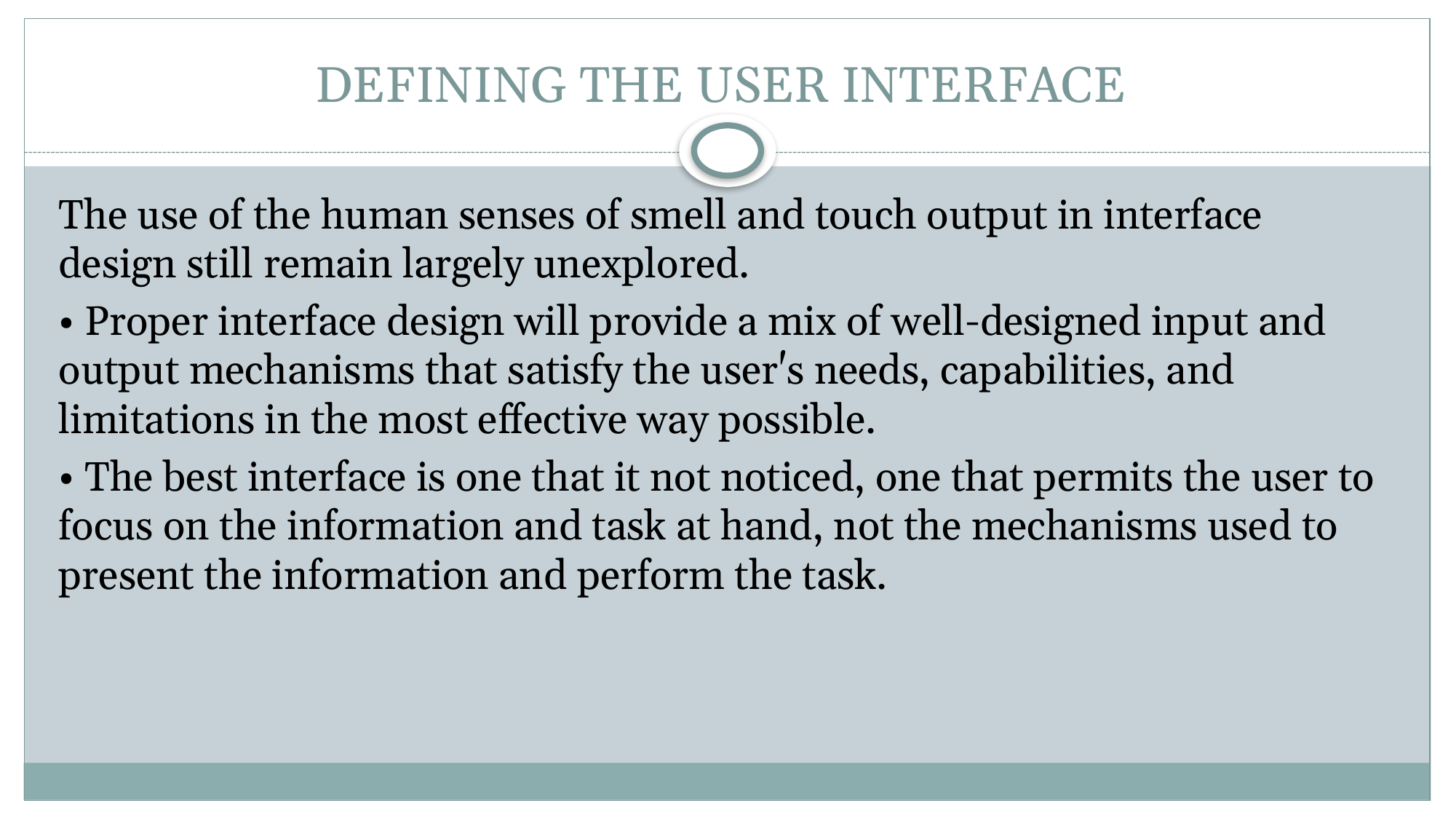

# DEFINING THE USER INTERFACE
The use of the human senses of smell and touch output in interface design still remain largely unexplored.
• Proper interface design will provide a mix of well-designed input and output mechanisms that satisfy the user's needs, capabilities, and limitations in the most effective way possible.
• The best interface is one that it not noticed, one that permits the user to focus on the information and task at hand, not the mechanisms used to present the information and perform the task.